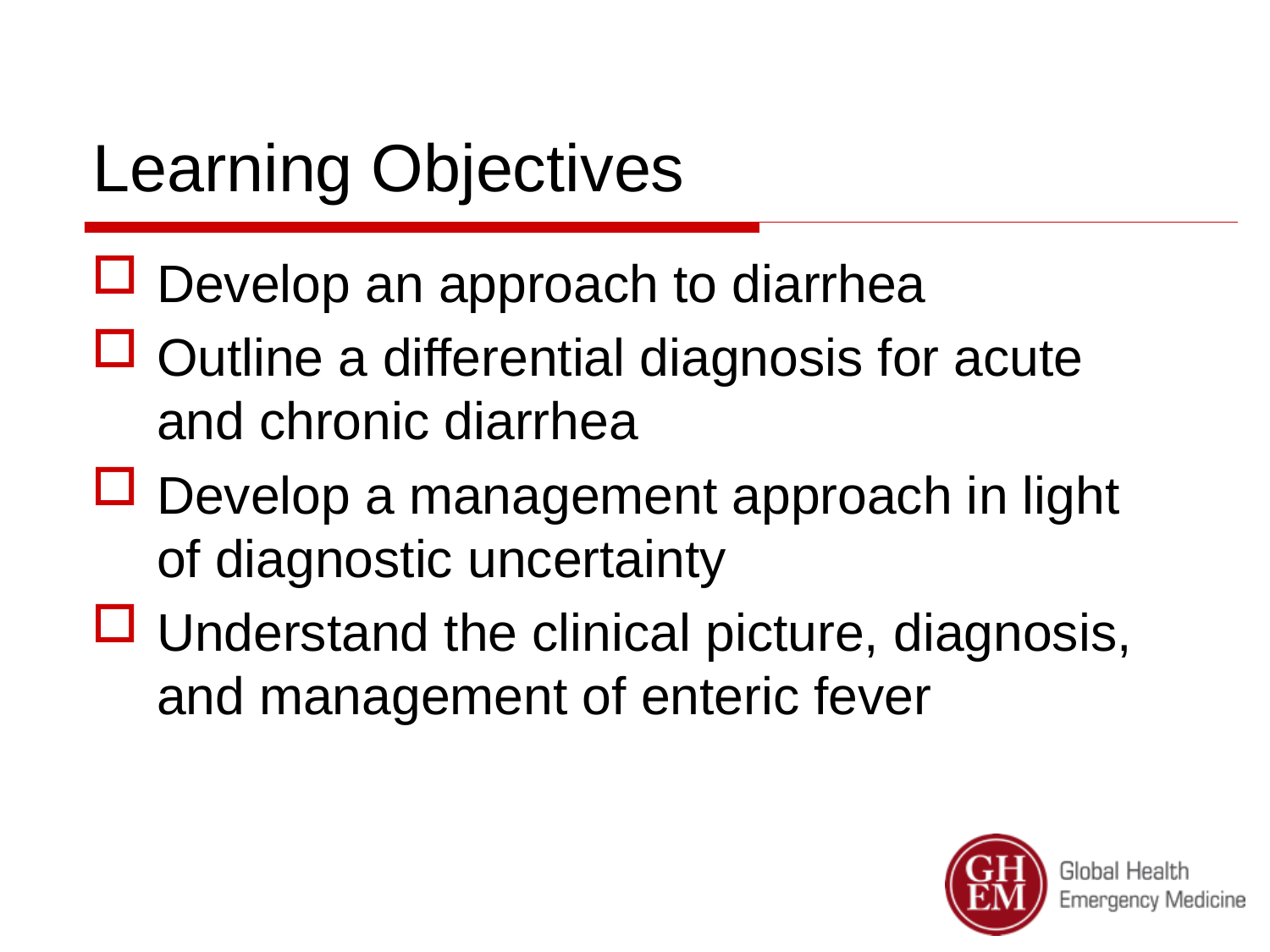

# Learning Objectives
Develop an approach to diarrhea
Outline a differential diagnosis for acute and chronic diarrhea
Develop a management approach in light of diagnostic uncertainty
Understand the clinical picture, diagnosis, and management of enteric fever